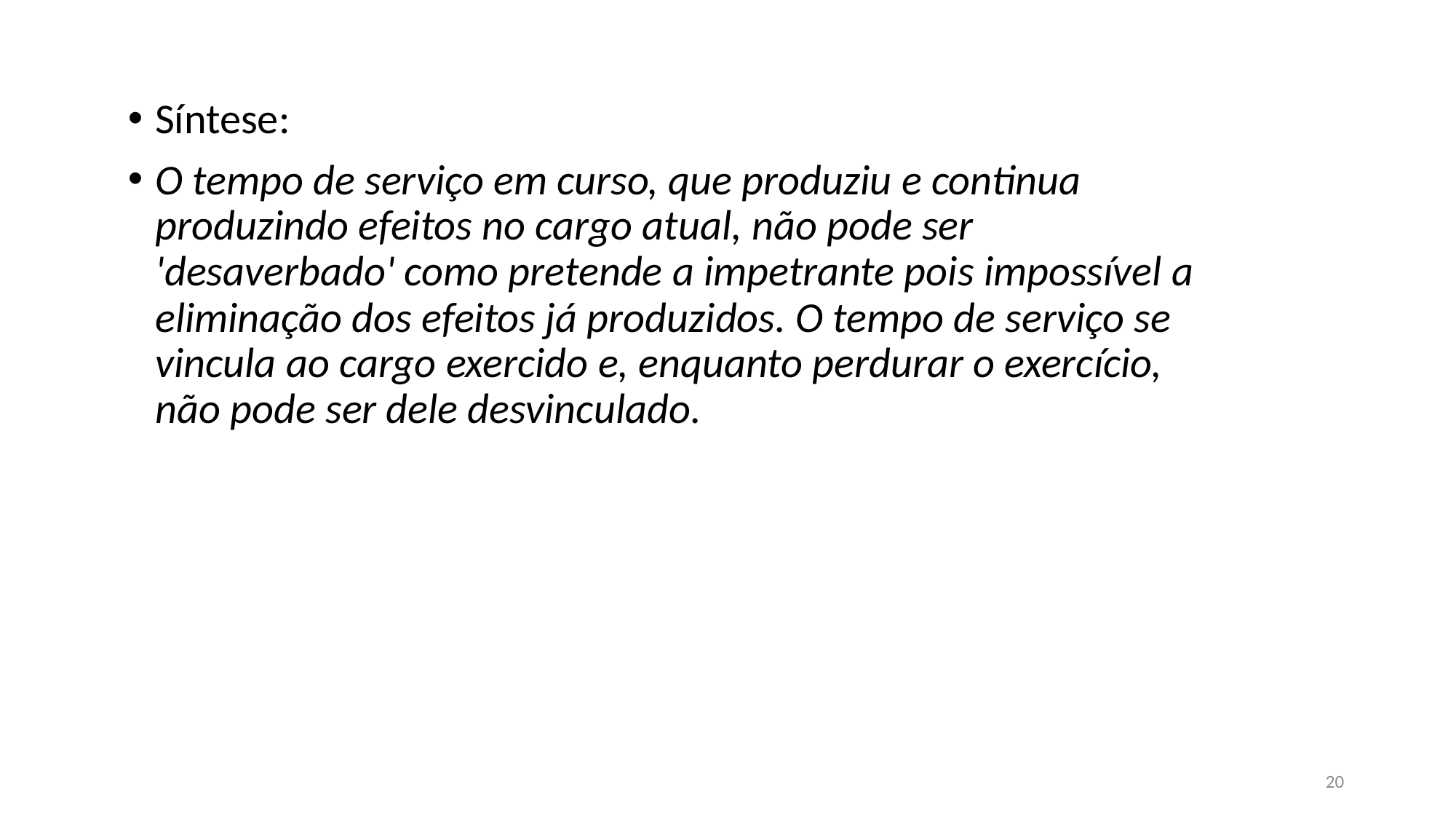

Síntese:
O tempo de serviço em curso, que produziu e continua produzindo efeitos no cargo atual, não pode ser 'desaverbado' como pretende a impetrante pois impossível a eliminação dos efeitos já produzidos. O tempo de serviço se vincula ao cargo exercido e, enquanto perdurar o exercício, não pode ser dele desvinculado.

20